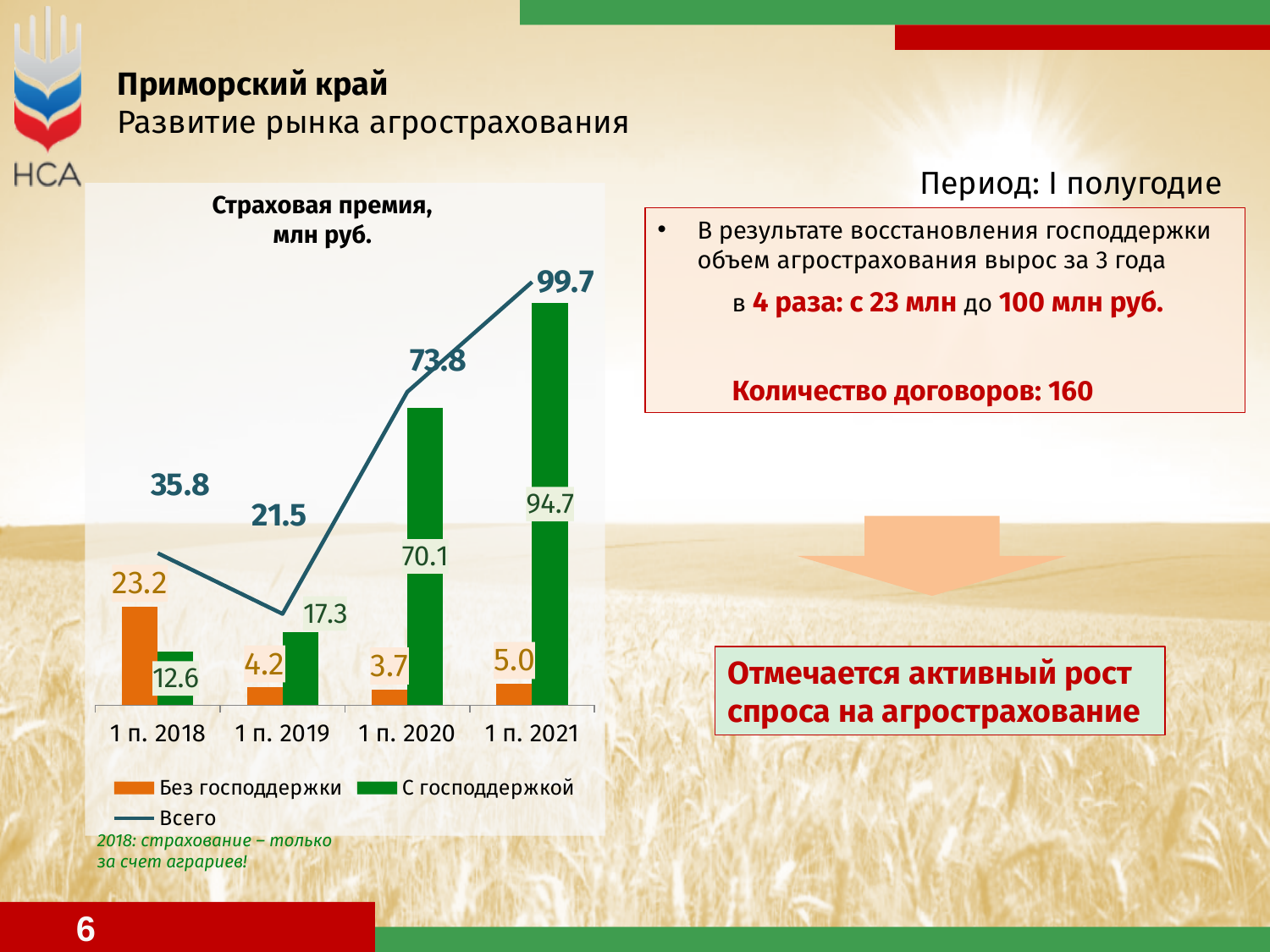

Приморский край
Развитие рынка агрострахования
Период: I полугодие

### Chart

| Category | Без господдержки | С господдержкой | Всего |
|---|---|---|---|
| 1 п. 2018 | 23.2 | 12.6 | 35.8 |
| 1 п. 2019 | 4.2 | 17.3 | 21.5 |
| 1 п. 2020 | 3.7 | 70.1 | 73.8 |
| 1 п. 2021 | 5.0 | 94.7 | 99.7 |
Страховая премия, млн руб.
В результате восстановления господдержки объем агрострахования вырос за 3 года
в 4 раза: с 23 млн до 100 млн руб.

Количество договоров: 160

Отмечается активный рост спроса на агрострахование
2018: страхование – только за счет аграриев!
6